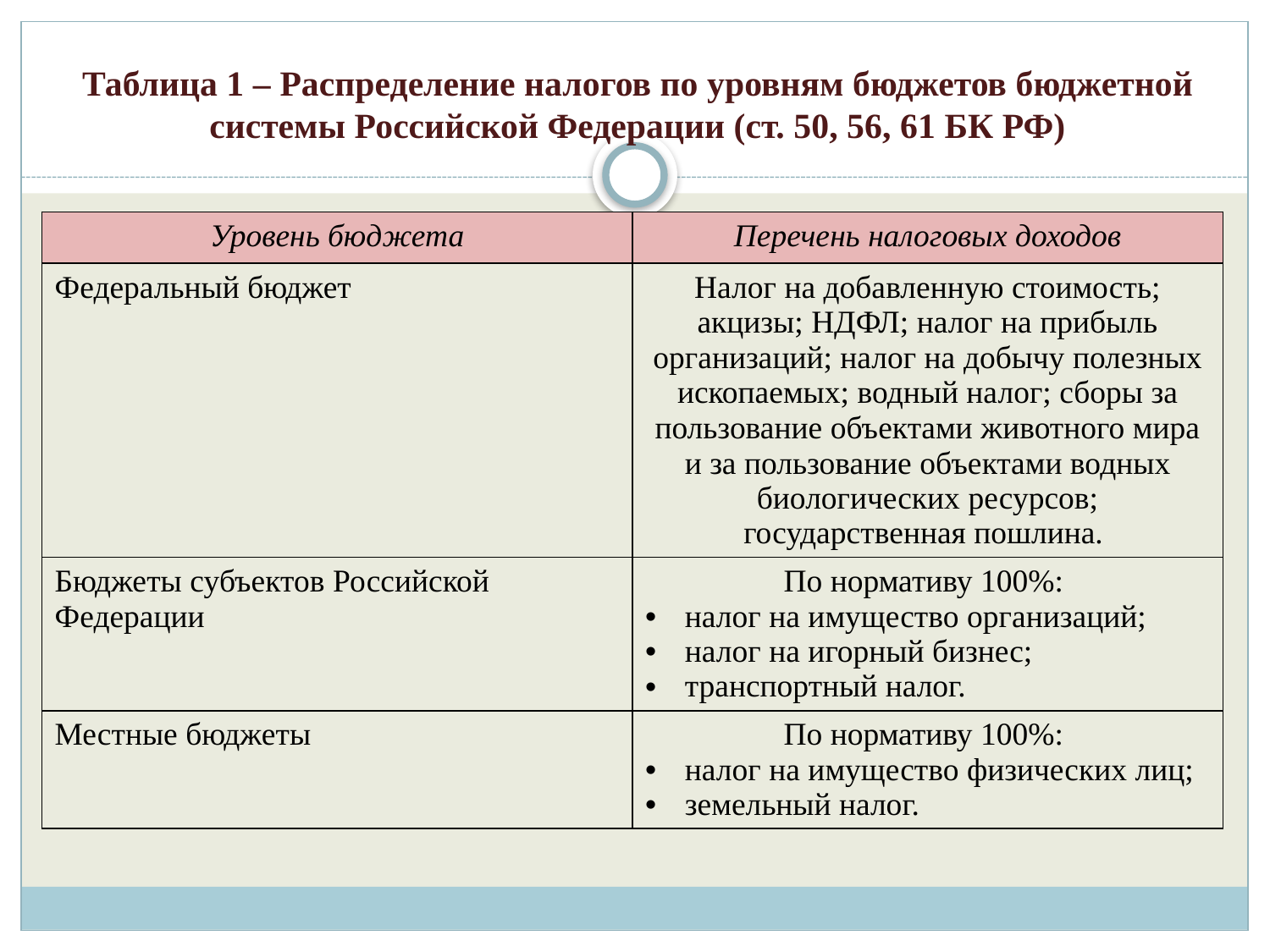

# Таблица 1 – Распределение налогов по уровням бюджетов бюджетной системы Российской Федерации (ст. 50, 56, 61 БК РФ)
| Уровень бюджета | Перечень налоговых доходов |
| --- | --- |
| Федеральный бюджет | Налог на добавленную стоимость; акцизы; НДФЛ; налог на прибыль организаций; налог на добычу полезных ископаемых; водный налог; сборы за пользование объектами животного мира и за пользование объектами водных биологических ресурсов; государственная пошлина. |
| Бюджеты субъектов Российской Федерации | По нормативу 100%: налог на имущество организаций; налог на игорный бизнес; транспортный налог. |
| Местные бюджеты | По нормативу 100%: налог на имущество физических лиц; земельный налог. |